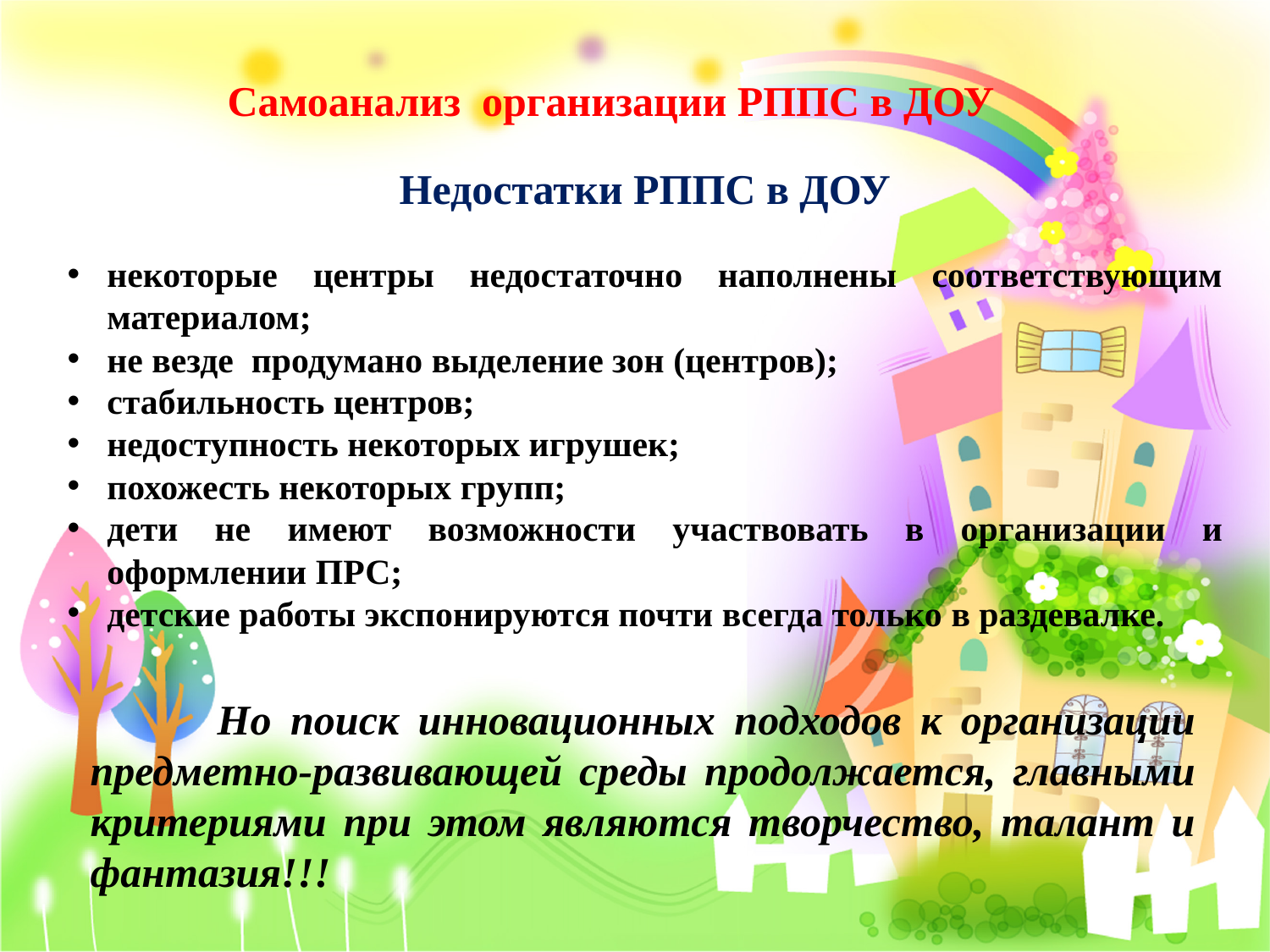

Самоанализ  организации РППС в ДОУ
Недостатки РППС в ДОУ
некоторые центры недостаточно наполнены соответствующим материалом;
не везде  продумано выделение зон (центров);
стабильность центров;
недоступность некоторых игрушек;
похожесть некоторых групп;
дети не имеют возможности участвовать в организации и оформлении ПРС;
детские работы экспонируются почти всегда только в раздевалке.
	Но поиск инновационных подходов к организации предметно-развивающей среды продолжается, главными критериями при этом являются творчество, талант и фантазия!!!